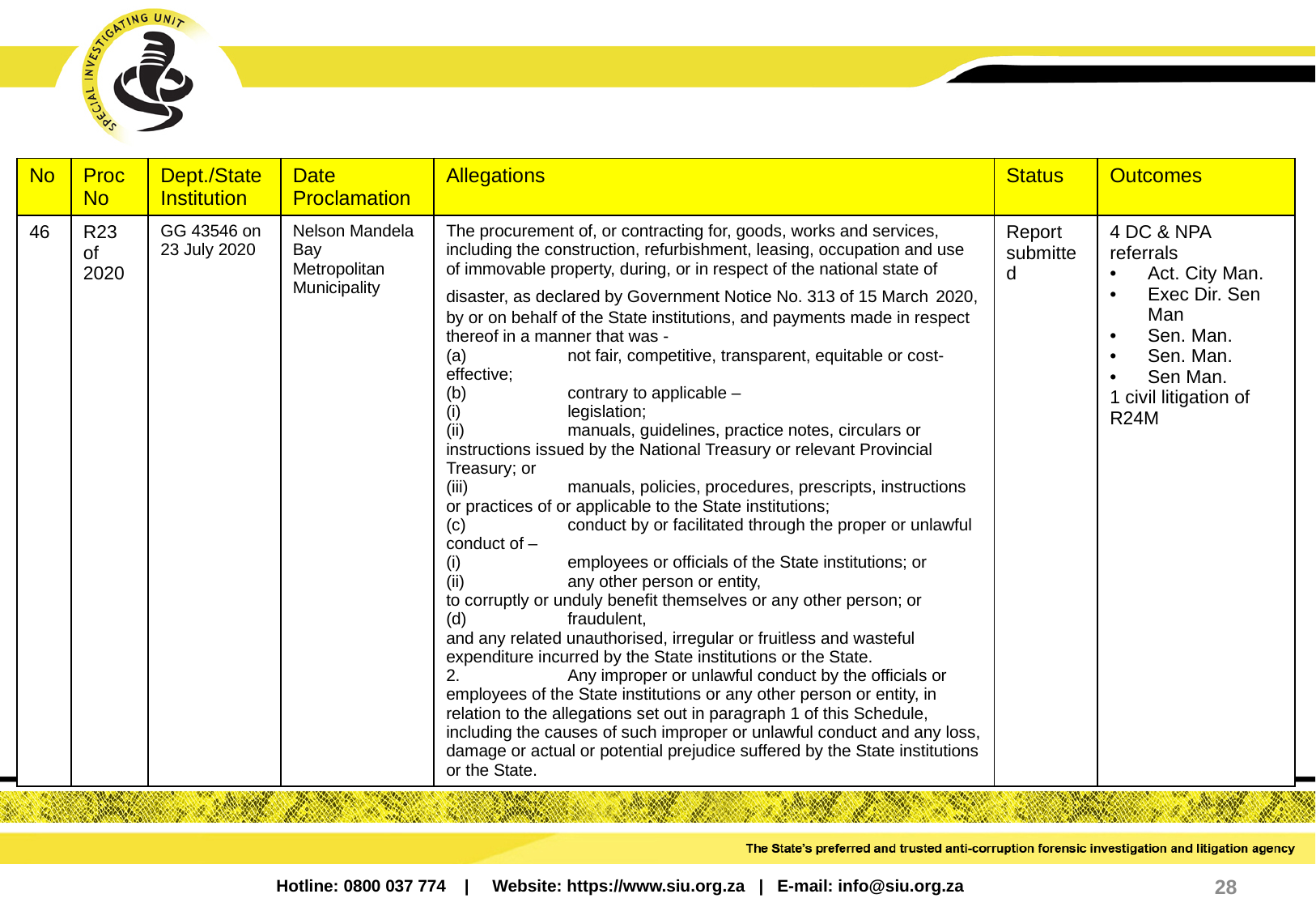

| No | Proc No | Dept./State Institution | Date Proclamation | Allegations | Status | Outcomes |
| --- | --- | --- | --- | --- | --- | --- |
| 46 | R23 of 2020 | GG 43546 on 23 July 2020 | Nelson Mandela Bay Metropolitan Municipality | The procurement of, or contracting for, goods, works and services, including the construction, refurbishment, leasing, occupation and use of immovable property, during, or in respect of the national state of disaster, as declared by Government Notice No. 313 of 15 March 2020, by or on behalf of the State institutions, and payments made in respect thereof in a manner that was - (a) not fair, competitive, transparent, equitable or cost-effective; (b) contrary to applicable – (i) legislation; (ii) manuals, guidelines, practice notes, circulars or instructions issued by the National Treasury or relevant Provincial Treasury; or (iii) manuals, policies, procedures, prescripts, instructions or practices of or applicable to the State institutions; (c) conduct by or facilitated through the proper or unlawful conduct of – (i) employees or officials of the State institutions; or (ii) any other person or entity, to corruptly or unduly benefit themselves or any other person; or (d) fraudulent, and any related unauthorised, irregular or fruitless and wasteful expenditure incurred by the State institutions or the State. 2. Any improper or unlawful conduct by the officials or employees of the State institutions or any other person or entity, in relation to the allegations set out in paragraph 1 of this Schedule, including the causes of such improper or unlawful conduct and any loss, damage or actual or potential prejudice suffered by the State institutions or the State. | Report submitted | 4 DC & NPA referrals Act. City Man. Exec Dir. Sen Man Sen. Man. Sen. Man. Sen Man. 1 civil litigation of R24M |
28
Hotline: 0800 037 774    |     Website: https://www.siu.org.za   |   E-mail: info@siu.org.za